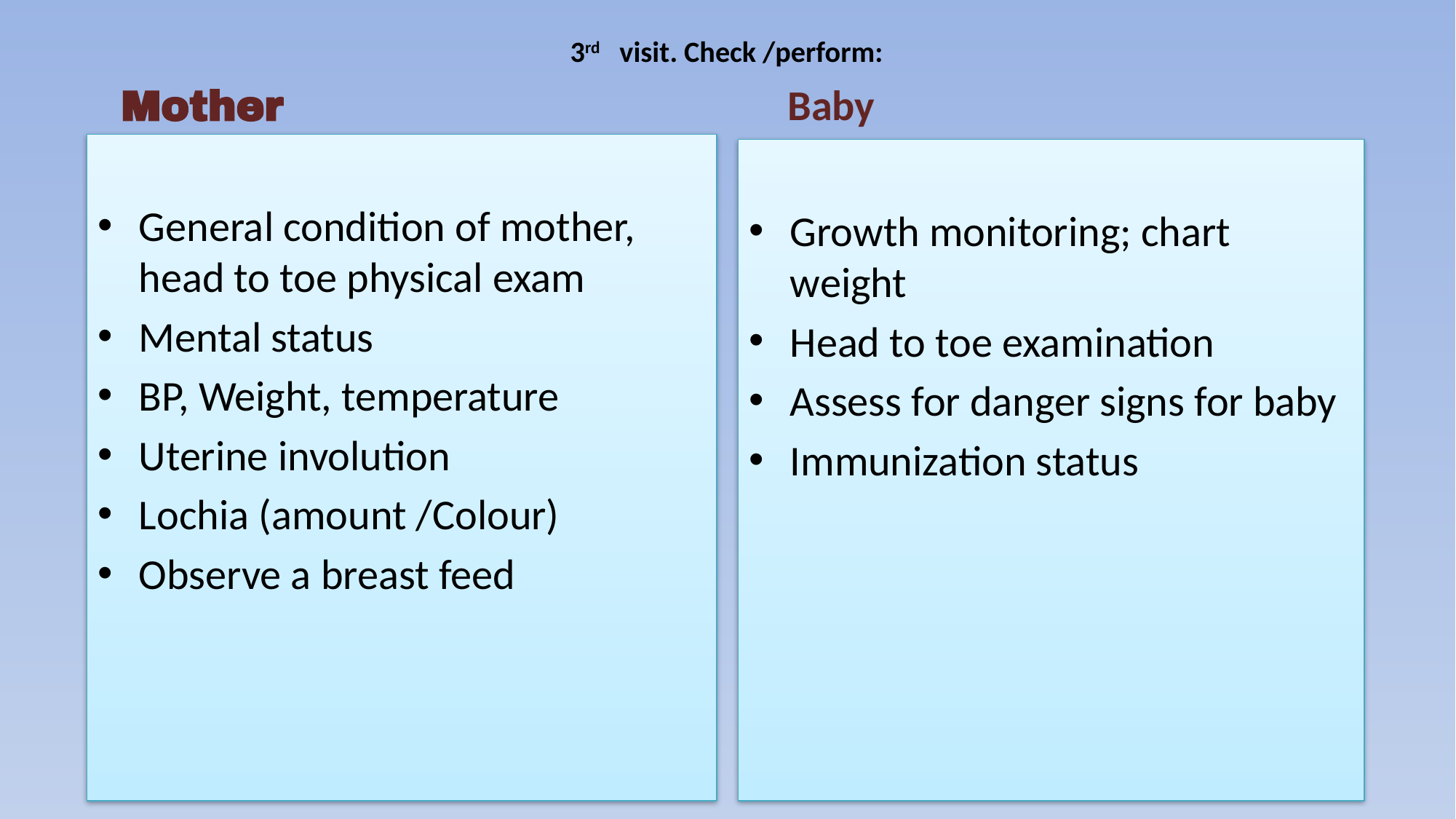

# 3rd   visit. Check /perform:
    Baby
     Mother

General condition of mother, head to toe physical exam
Mental status
BP, Weight, temperature
Uterine involution
Lochia (amount /Colour)
Observe a breast feed

Growth monitoring; chart weight
Head to toe examination
Assess for danger signs for baby
Immunization status